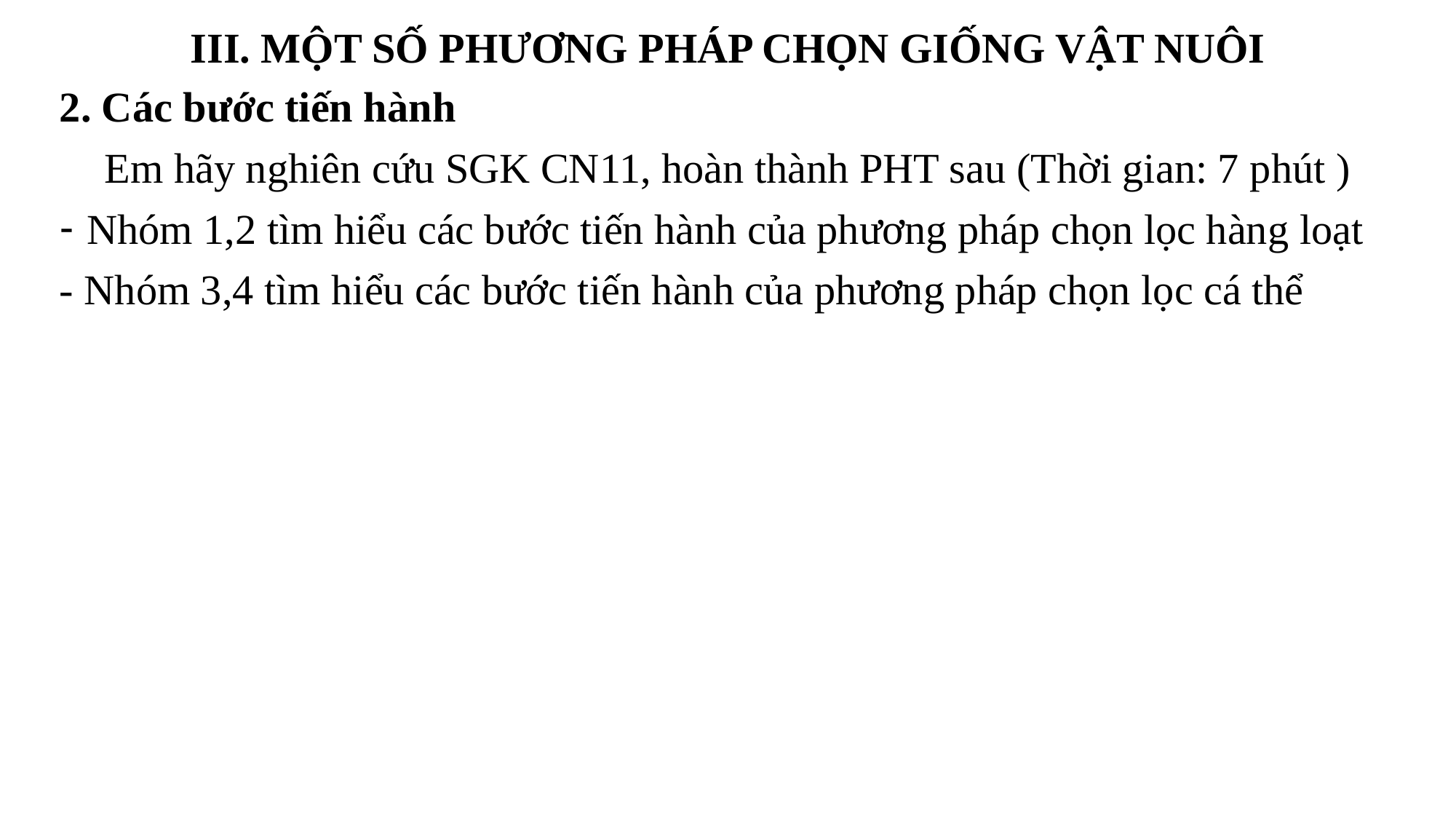

# III. MỘT SỐ PHƯƠNG PHÁP CHỌN GIỐNG VẬT NUÔI
2. Các bước tiến hành
Em hãy nghiên cứu SGK CN11, hoàn thành PHT sau (Thời gian: 7 phút )
Nhóm 1,2 tìm hiểu các bước tiến hành của phương pháp chọn lọc hàng loạt
- Nhóm 3,4 tìm hiểu các bước tiến hành của phương pháp chọn lọc cá thể